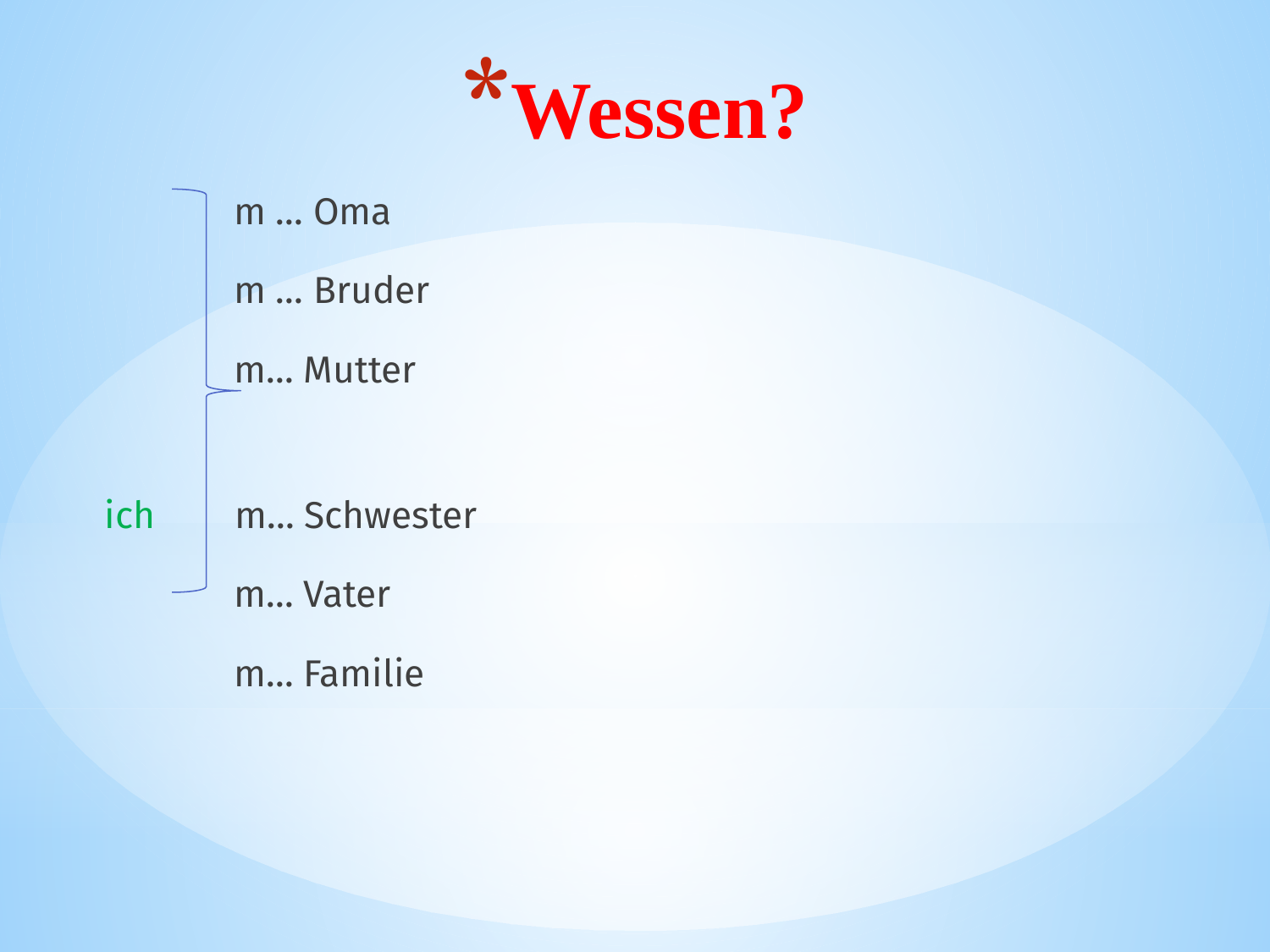

# Wessen?
             m … Oma
             m … Bruder
             m… Mutter
ich        m… Schwester
             m… Vater
             m… Familie